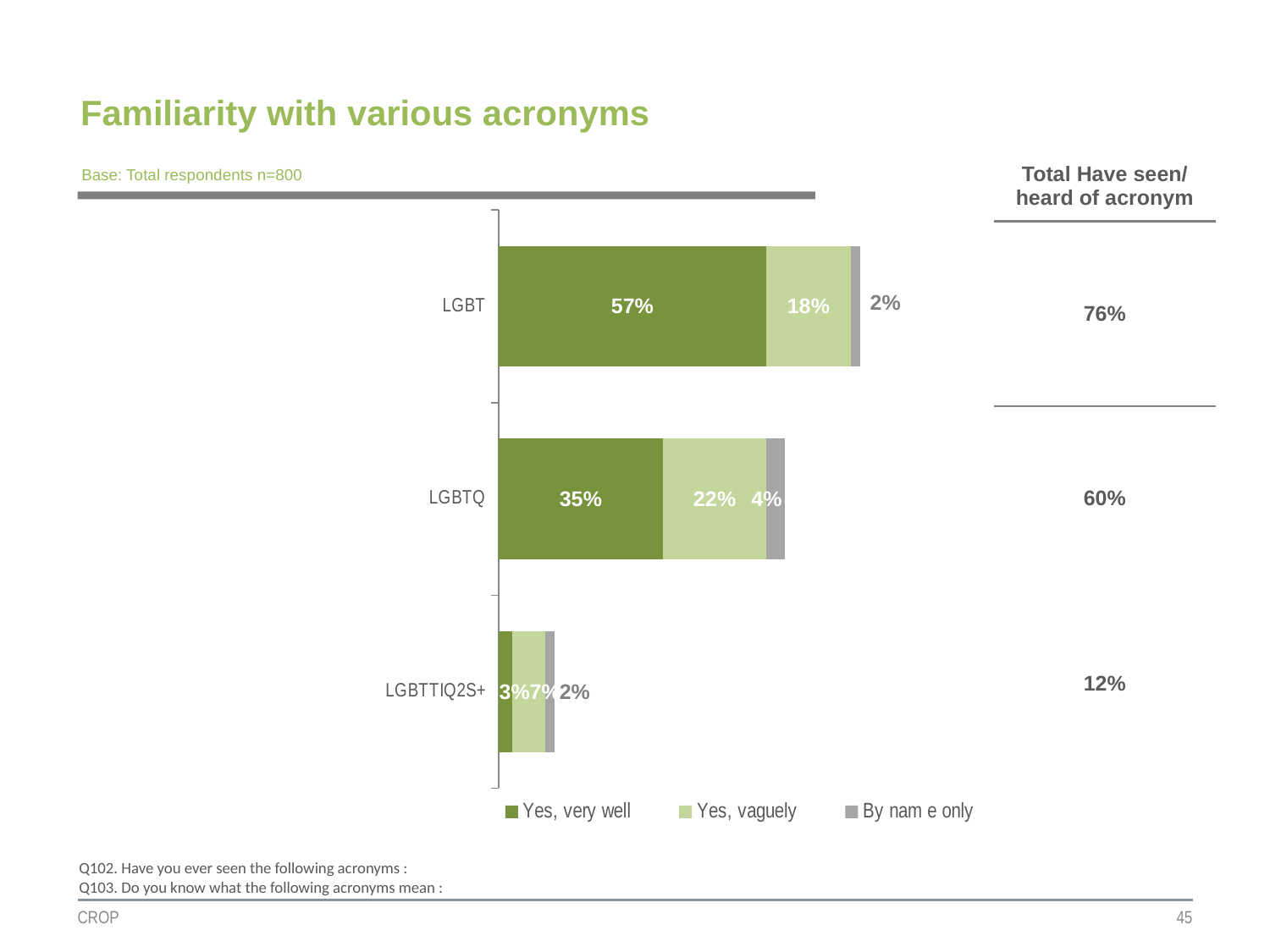

# Familiarity with various acronyms
| Total Have seen/ heard of acronym |
| --- |
| 76% |
| 60% |
| 12% |
Base: Total respondents n=800

### Chart

| Category | Yes, very well | Yes, vaguely | By nam e only |
|---|---|---|---|
| LGBT | 0.57 | 0.18 | 0.02 |
| LGBTQ | 0.35 | 0.22 | 0.04 |
| LGBTTIQ2S+ | 0.03 | 0.07 | 0.02 |
Q102. Have you ever seen the following acronyms :
Q103. Do you know what the following acronyms mean :
CROP
45